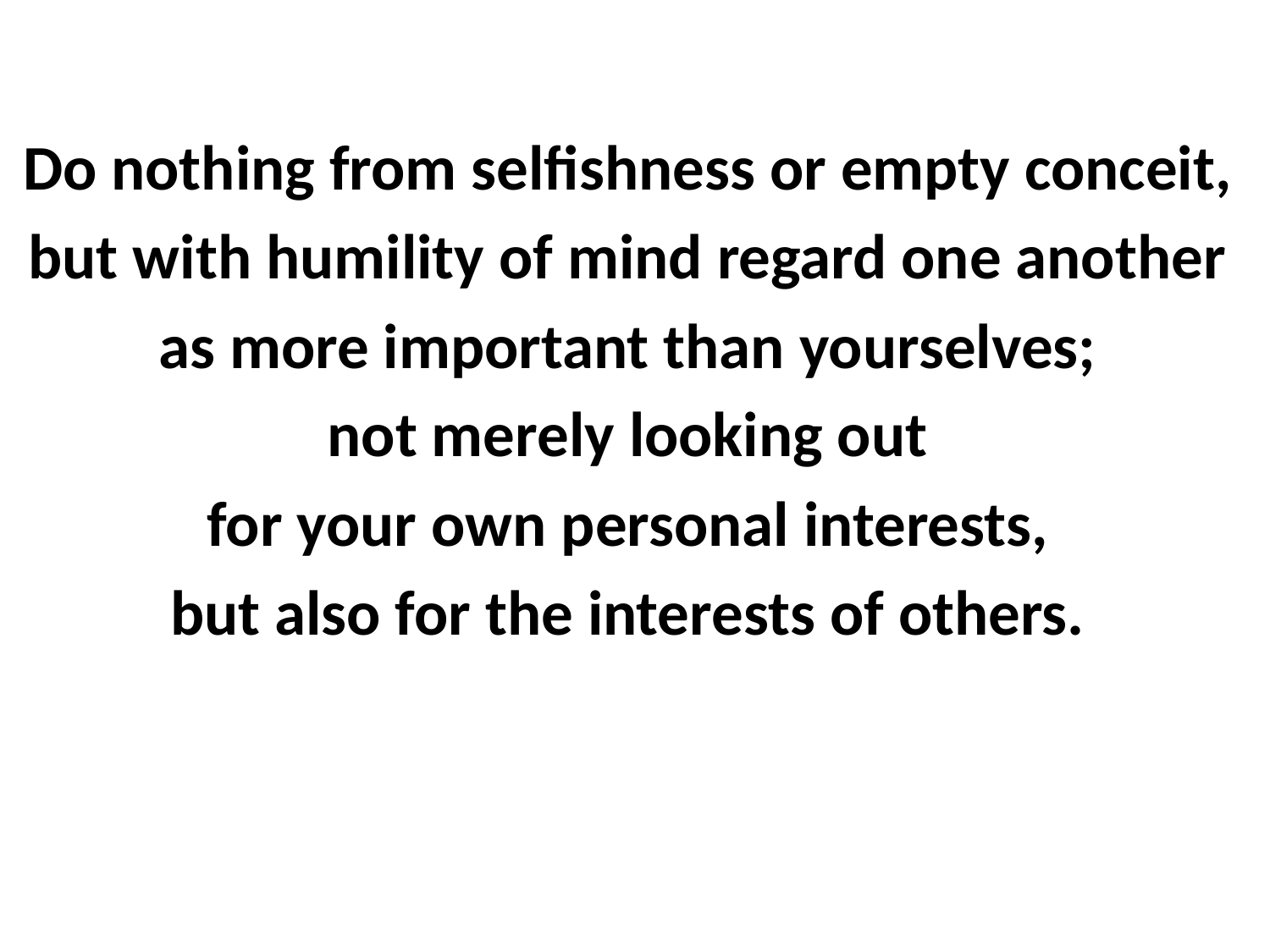

Do nothing from selfishness or empty conceit,
but with humility of mind regard one another
as more important than yourselves;
not merely looking out
for your own personal interests,
but also for the interests of others.